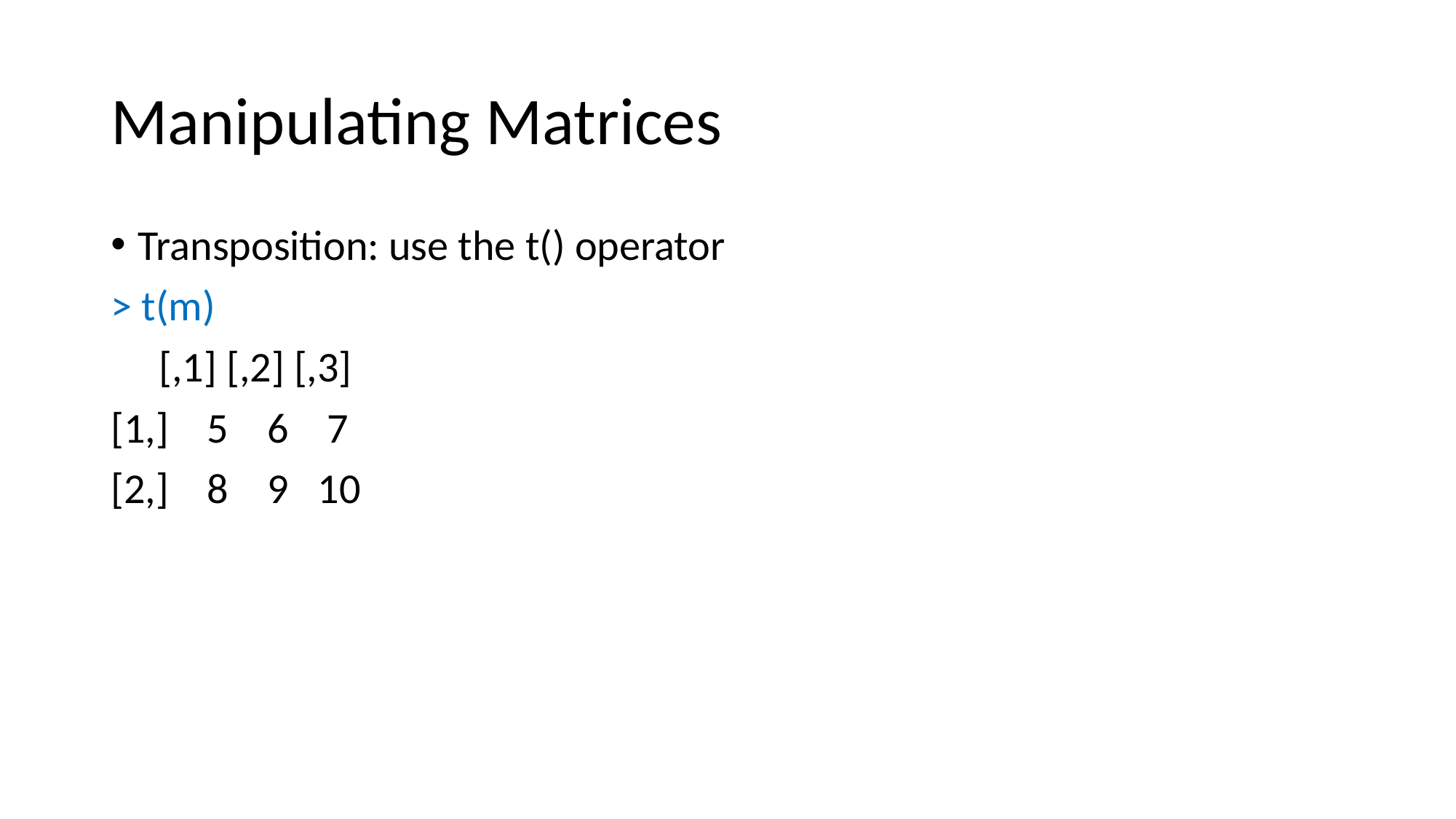

# Manipulating Matrices
Transposition: use the t() operator
> t(m)
     [,1] [,2] [,3]
[1,]    5    6    7
[2,]    8    9   10